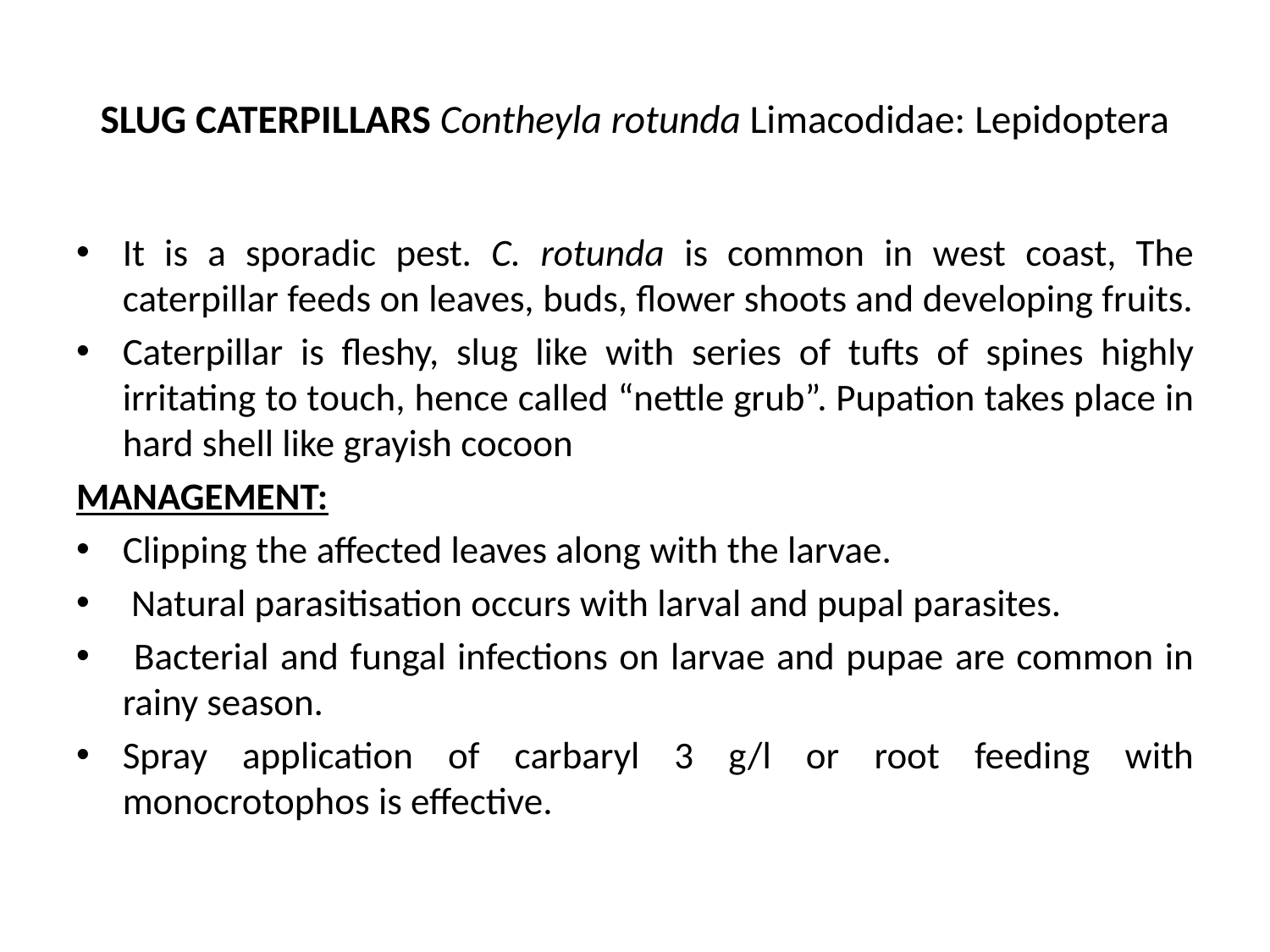

# SLUG CATERPILLARS Contheyla rotunda Limacodidae: Lepidoptera
It is a sporadic pest. C. rotunda is common in west coast, The caterpillar feeds on leaves, buds, flower shoots and developing fruits.
Caterpillar is fleshy, slug like with series of tufts of spines highly irritating to touch, hence called “nettle grub”. Pupation takes place in hard shell like grayish cocoon
MANAGEMENT:
Clipping the affected leaves along with the larvae.
 Natural parasitisation occurs with larval and pupal parasites.
 Bacterial and fungal infections on larvae and pupae are common in rainy season.
Spray application of carbaryl 3 g/l or root feeding with monocrotophos is effective.